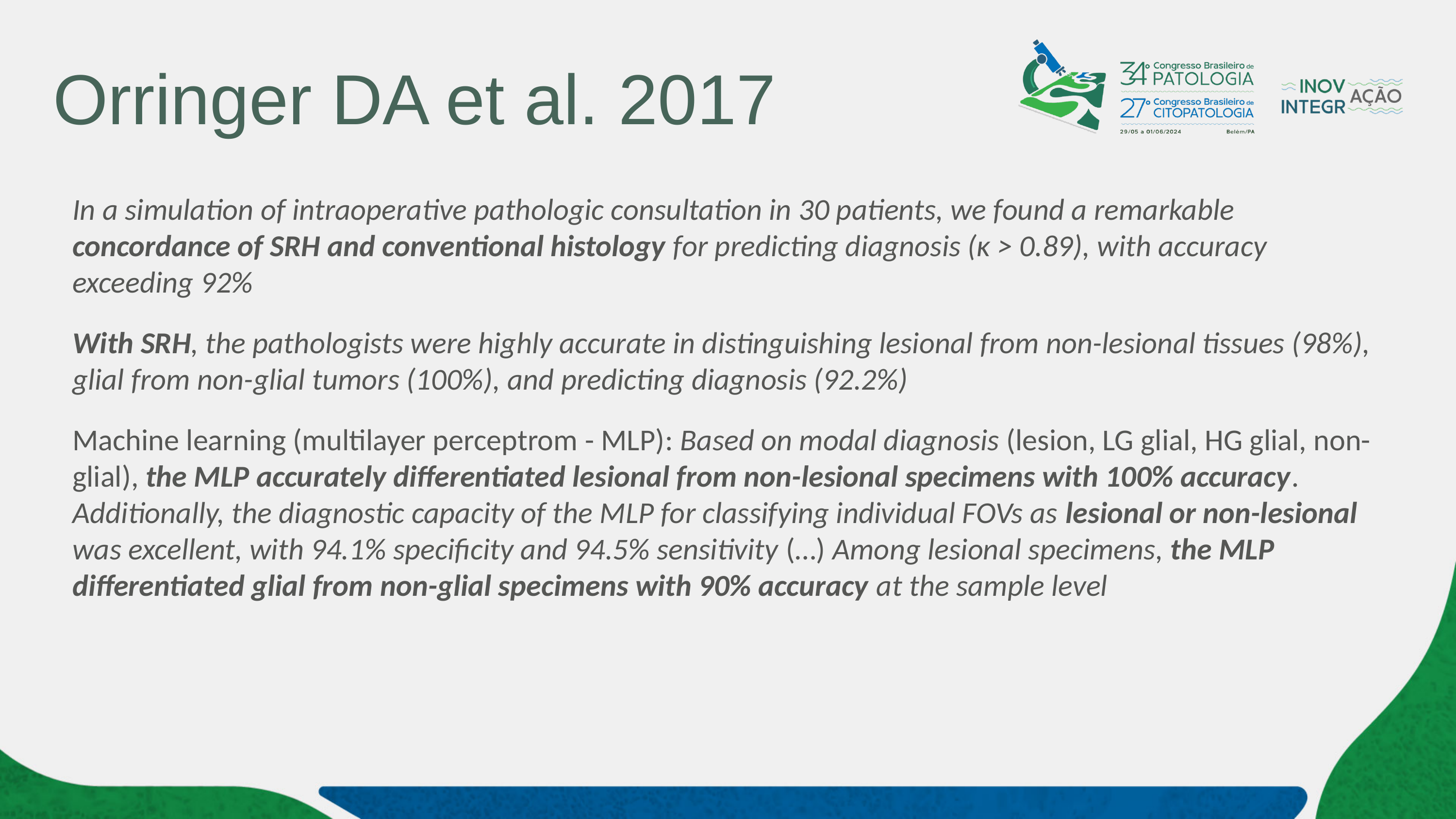

# Orringer DA et al. 2017
In a simulation of intraoperative pathologic consultation in 30 patients, we found a remarkable concordance of SRH and conventional histology for predicting diagnosis (κ > 0.89), with accuracy exceeding 92%
With SRH, the pathologists were highly accurate in distinguishing lesional from non-lesional tissues (98%), glial from non-glial tumors (100%), and predicting diagnosis (92.2%)
Machine learning (multilayer perceptrom - MLP): Based on modal diagnosis (lesion, LG glial, HG glial, non-glial), the MLP accurately differentiated lesional from non-lesional specimens with 100% accuracy. Additionally, the diagnostic capacity of the MLP for classifying individual FOVs as lesional or non-lesional was excellent, with 94.1% specificity and 94.5% sensitivity (…) Among lesional specimens, the MLP differentiated glial from non-glial specimens with 90% accuracy at the sample level